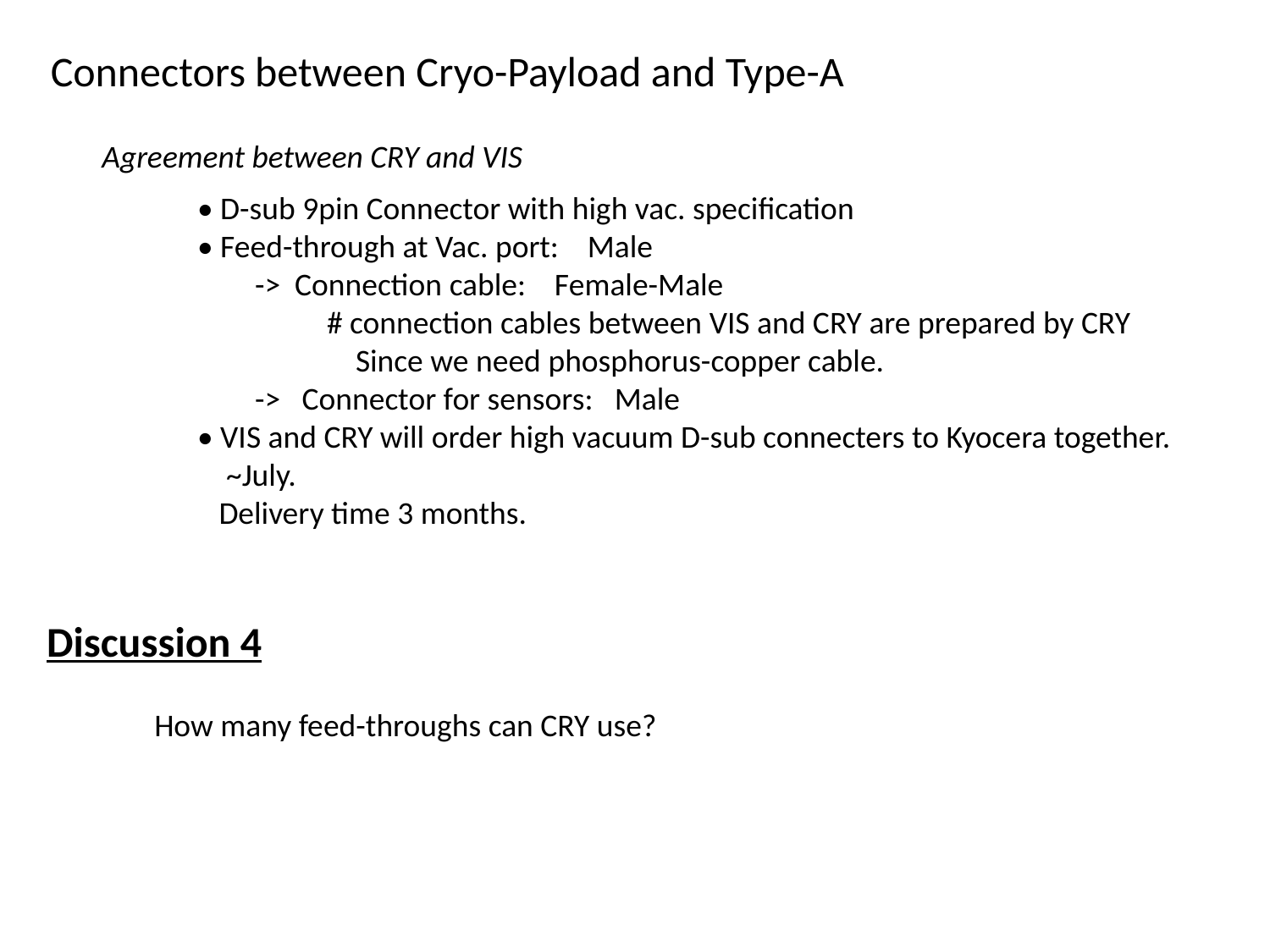

Connectors between Cryo-Payload and Type-A
Agreement between CRY and VIS
• D-sub 9pin Connector with high vac. specification
• Feed-through at Vac. port:    Male
        ->  Connection cable:    Female-Male
                  # connection cables between VIS and CRY are prepared by CRY
                      Since we need phosphorus-copper cable.
        ->   Connector for sensors:   Male
• VIS and CRY will order high vacuum D-sub connecters to Kyocera together.
    ~July.
   Delivery time 3 months.
Discussion 4
How many feed-throughs can CRY use?